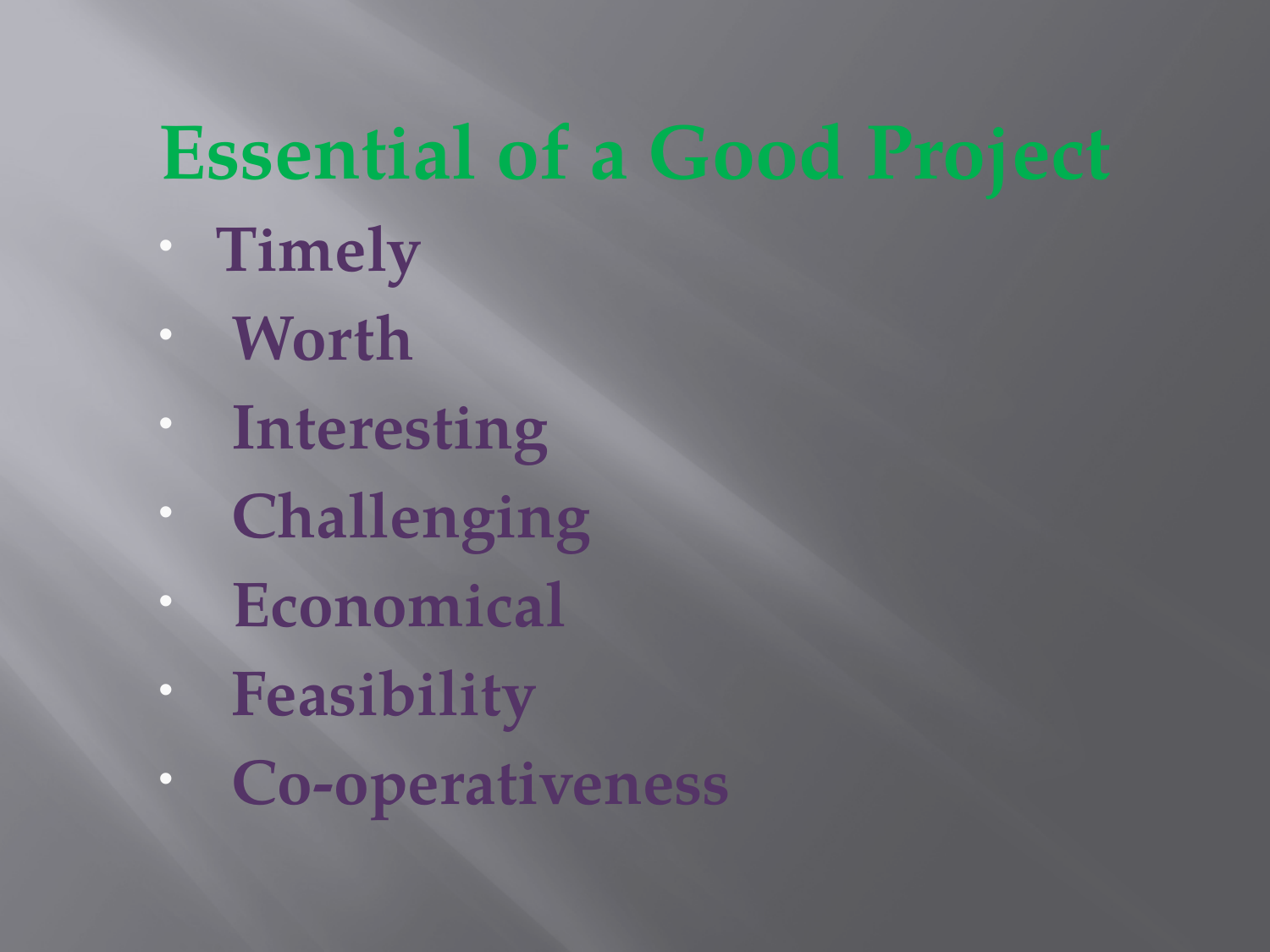

Essential of a Good Project
Timely
 Worth
 Interesting
 Challenging
 Economical
 Feasibility
 Co-operativeness